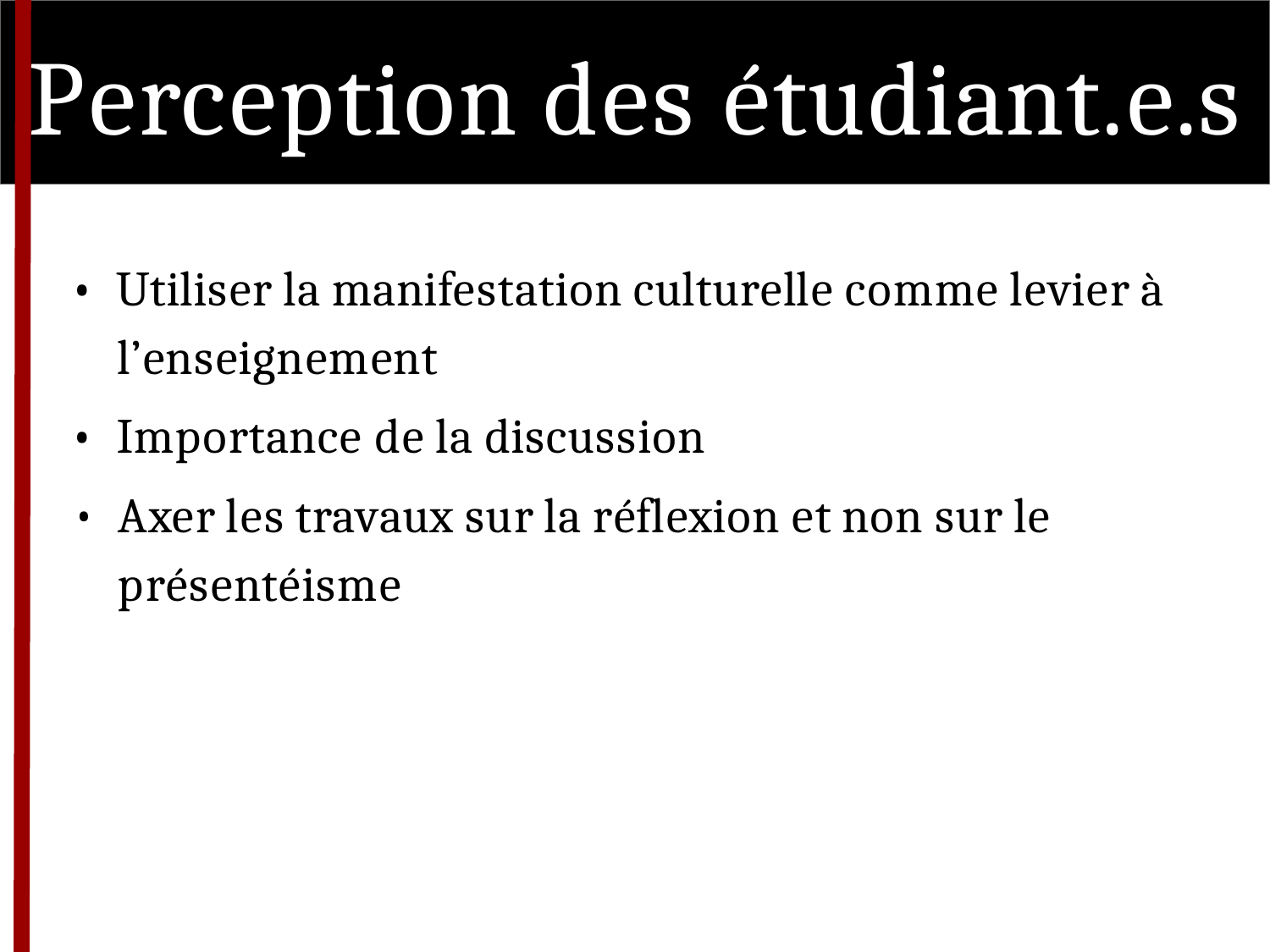

# Perception des étudiant.e.s

Utiliser la manifestation culturelle comme levier à l’enseignement
Importance de la discussion
Axer les travaux sur la réflexion et non sur le présentéisme
1. Définir les caractéristiques propres aux principaux régimes politiques actuels
2.     Comprendre les relations entre idéologies et régimes politiques